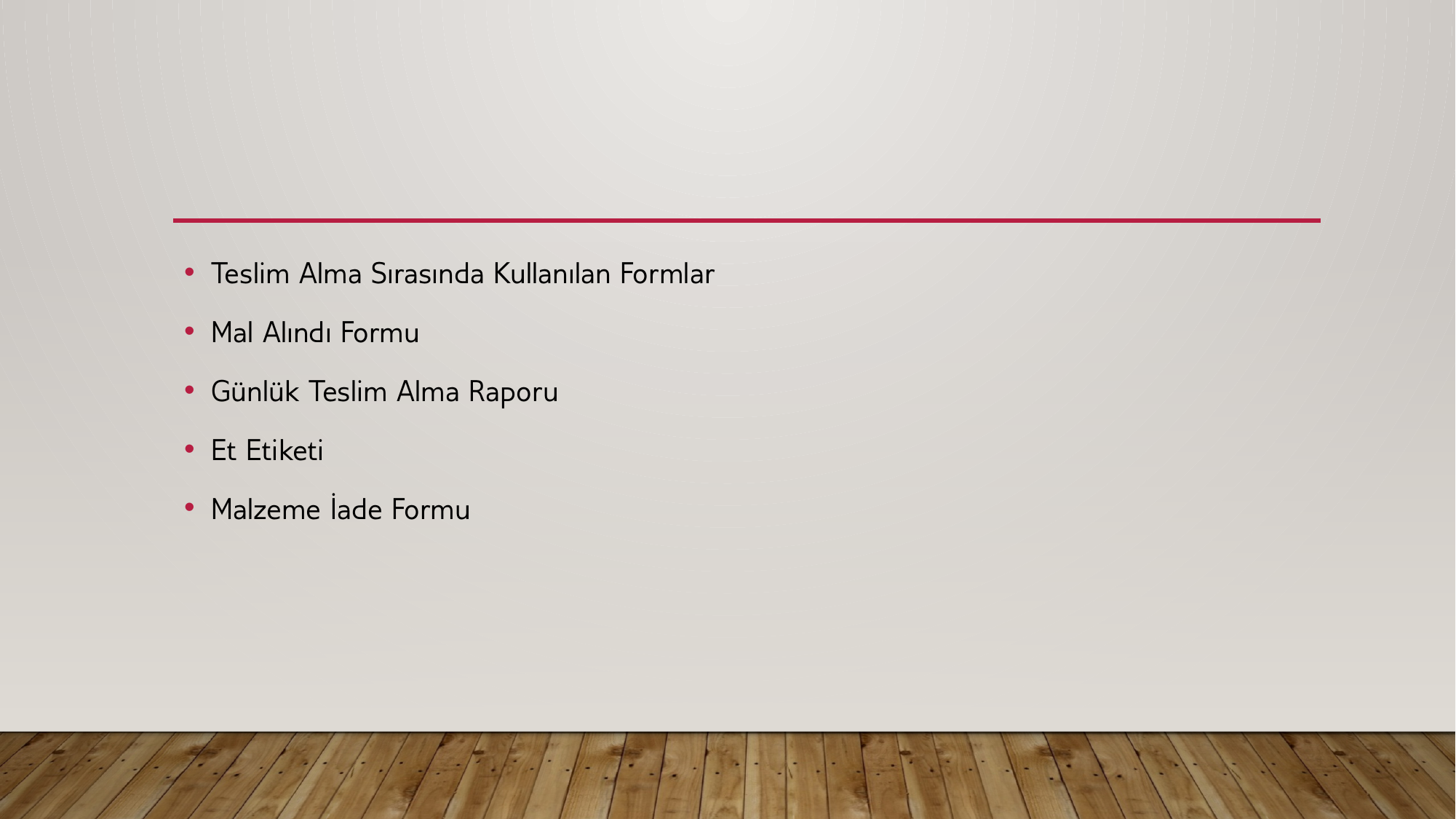

#
Teslim Alma Sırasında Kullanılan Formlar
Mal Alındı Formu
Günlük Teslim Alma Raporu
Et Etiketi
Malzeme İade Formu